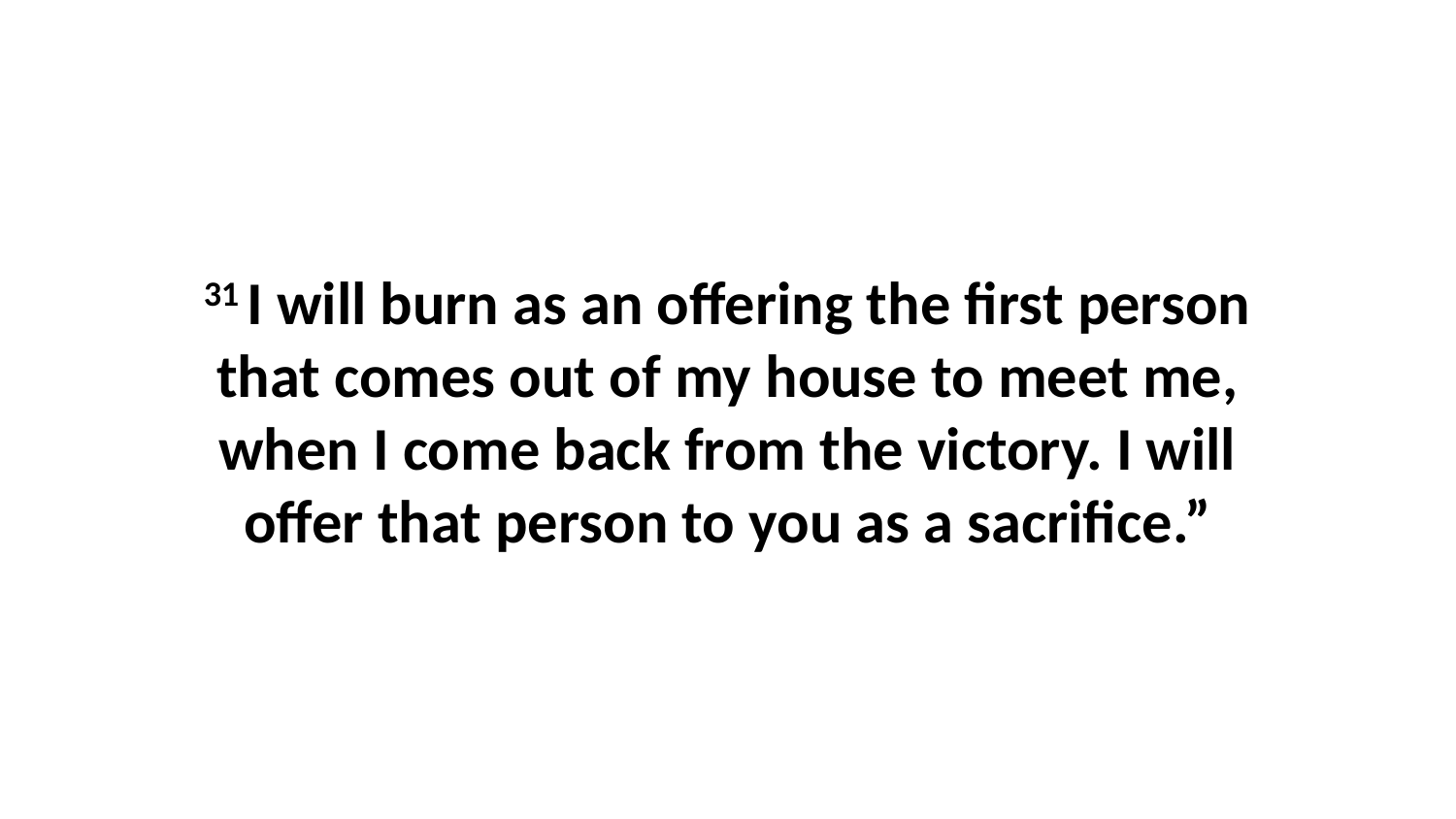

31 I will burn as an offering the first person that comes out of my house to meet me, when I come back from the victory. I will offer that person to you as a sacrifice.”